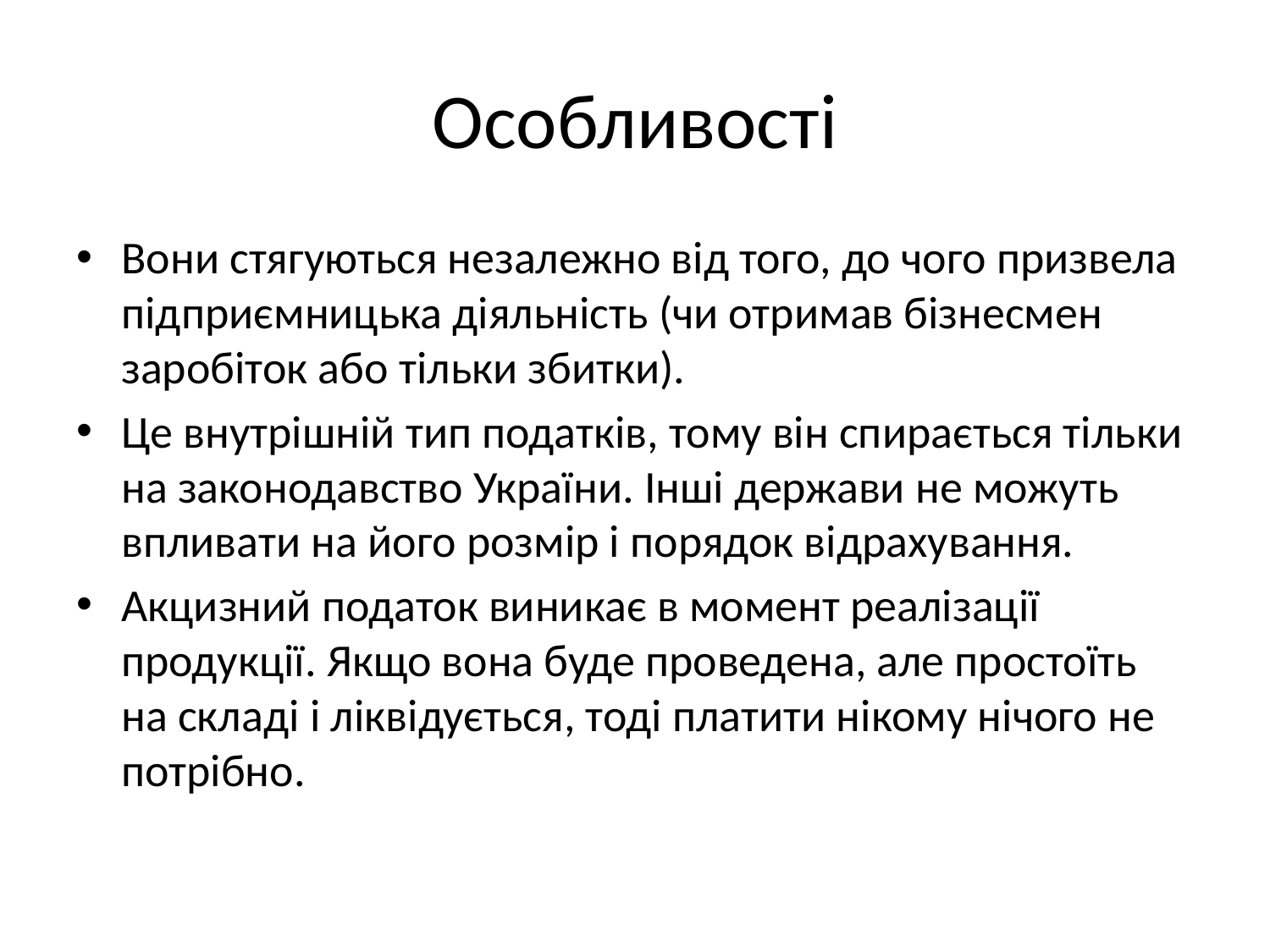

# Особливості
Вони стягуються незалежно від того, до чого призвела підприємницька діяльність (чи отримав бізнесмен заробіток або тільки збитки).
Це внутрішній тип податків, тому він спирається тільки на законодавство України. Інші держави не можуть впливати на його розмір і порядок відрахування.
Акцизний податок виникає в момент реалізації продукції. Якщо вона буде проведена, але простоїть на складі і ліквідується, тоді платити нікому нічого не потрібно.